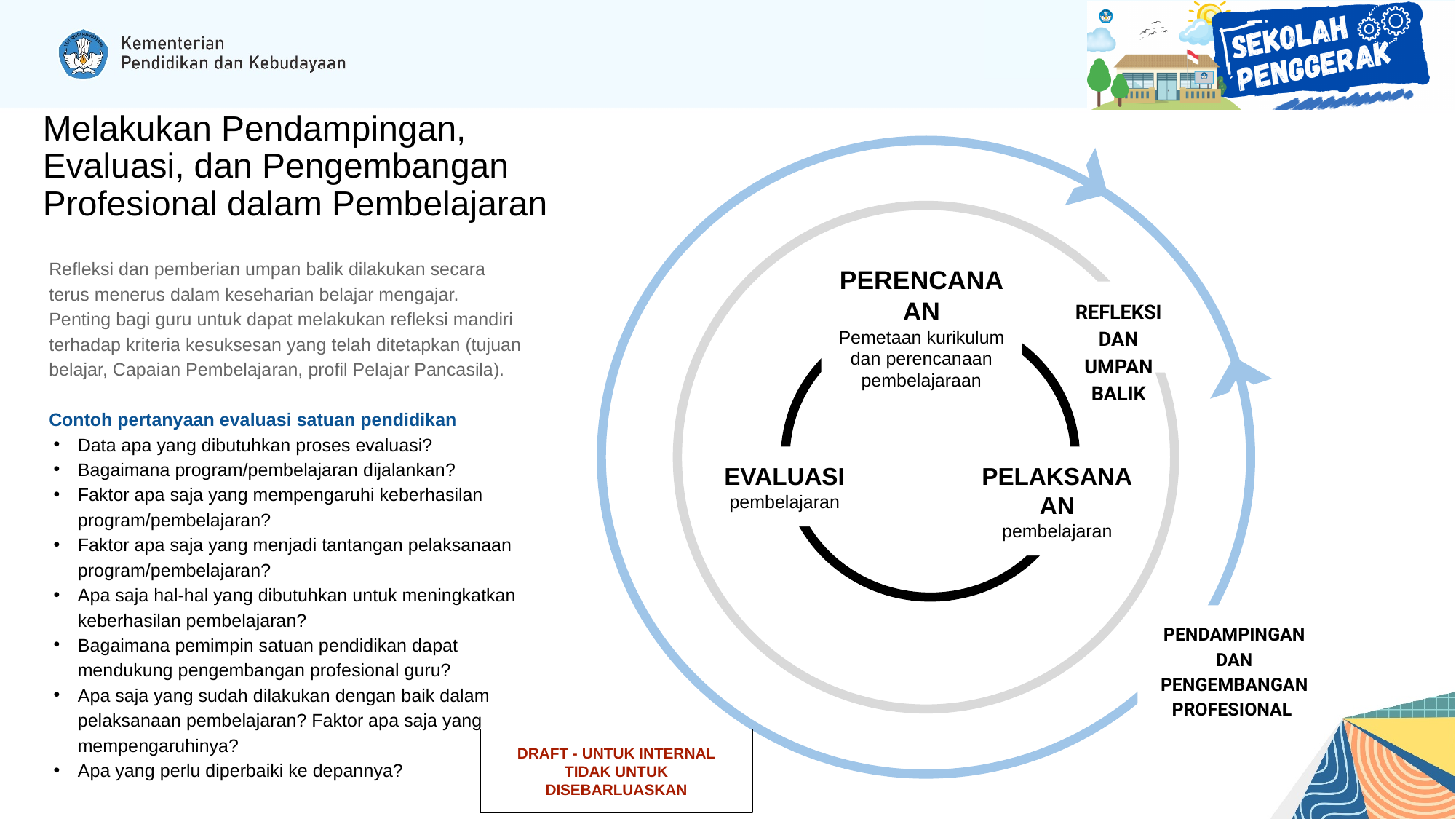

Melakukan Pendampingan,  Evaluasi, dan Pengembangan Profesional dalam Pembelajaran

Refleksi dan pemberian umpan balik dilakukan secara terus menerus dalam keseharian belajar mengajar. Penting bagi guru untuk dapat melakukan refleksi mandiri terhadap kriteria kesuksesan yang telah ditetapkan (tujuan belajar, Capaian Pembelajaran, profil Pelajar Pancasila).

Contoh pertanyaan evaluasi satuan pendidikan
Data apa yang dibutuhkan proses evaluasi?
Bagaimana program/pembelajaran dijalankan?
Faktor apa saja yang mempengaruhi keberhasilan program/pembelajaran?
Faktor apa saja yang menjadi tantangan pelaksanaan program/pembelajaran?
Apa saja hal-hal yang dibutuhkan untuk meningkatkan keberhasilan pembelajaran?
Bagaimana pemimpin satuan pendidikan dapat mendukung pengembangan profesional guru?
Apa saja yang sudah dilakukan dengan baik dalam pelaksanaan pembelajaran? Faktor apa saja yang mempengaruhinya?
Apa yang perlu diperbaiki ke depannya?
PERENCANAAN
Pemetaan kurikulum dan perencanaan pembelajaraan
REFLEKSI DAN UMPAN BALIK

EVALUASI
pembelajaran
PELAKSANAAN
pembelajaran
PENDAMPINGAN DAN PENGEMBANGAN PROFESIONAL

DRAFT - UNTUK INTERNAL
TIDAK UNTUK DISEBARLUASKAN
6